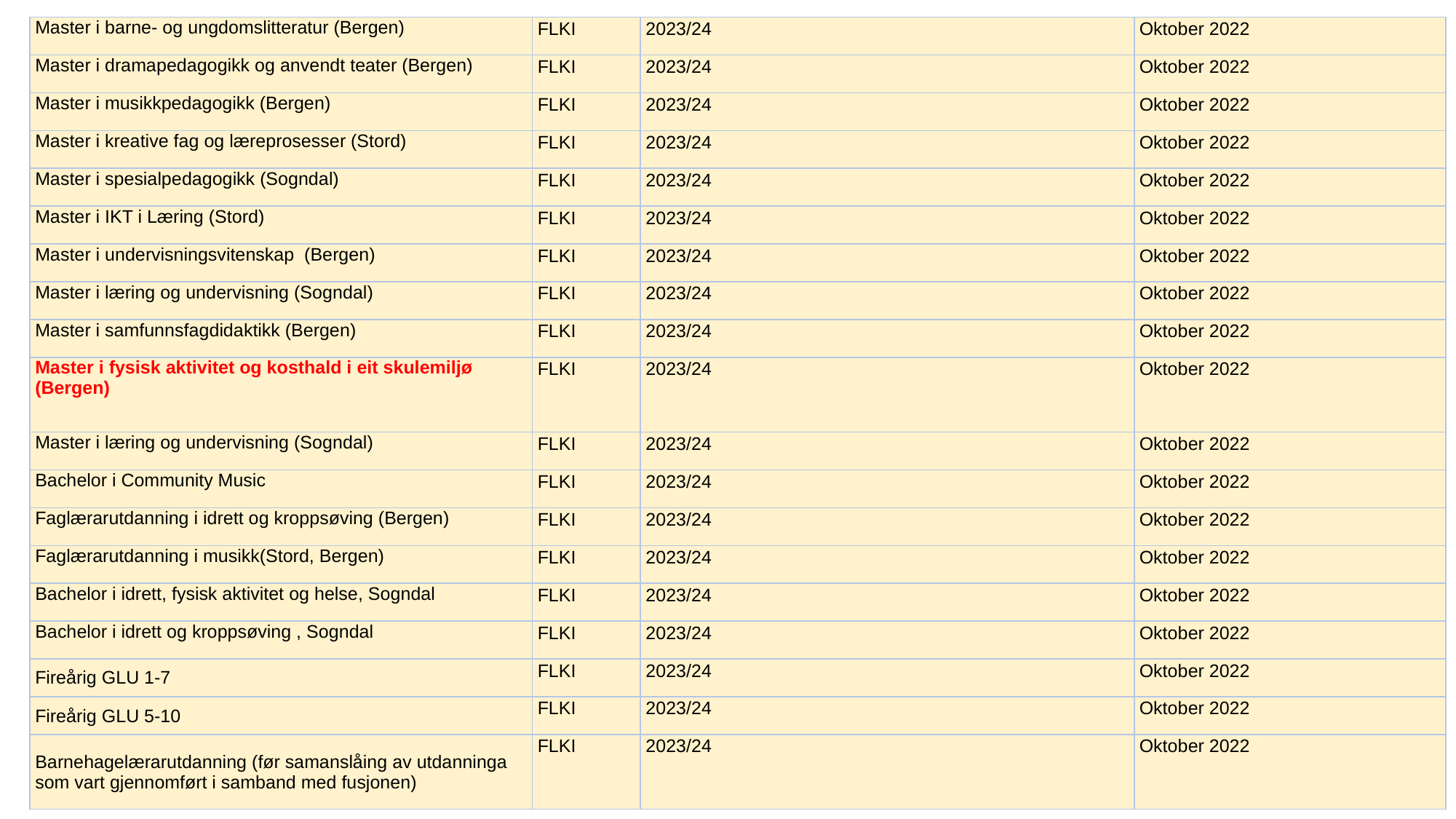

| Master i barne- og ungdomslitteratur (Bergen) | FLKI | 2023/24 | Oktober 2022 |
| --- | --- | --- | --- |
| Master i dramapedagogikk og anvendt teater (Bergen) | FLKI | 2023/24 | Oktober 2022 |
| Master i musikkpedagogikk (Bergen) | FLKI | 2023/24 | Oktober 2022 |
| Master i kreative fag og læreprosesser (Stord) | FLKI | 2023/24 | Oktober 2022 |
| Master i spesialpedagogikk (Sogndal) | FLKI | 2023/24 | Oktober 2022 |
| Master i IKT i Læring (Stord) | FLKI | 2023/24 | Oktober 2022 |
| Master i undervisningsvitenskap (Bergen) | FLKI | 2023/24 | Oktober 2022 |
| Master i læring og undervisning (Sogndal) | FLKI | 2023/24 | Oktober 2022 |
| Master i samfunnsfagdidaktikk (Bergen) | FLKI | 2023/24 | Oktober 2022 |
| Master i fysisk aktivitet og kosthald i eit skulemiljø (Bergen) | FLKI | 2023/24 | Oktober 2022 |
| Master i læring og undervisning (Sogndal) | FLKI | 2023/24 | Oktober 2022 |
| Bachelor i Community Music | FLKI | 2023/24 | Oktober 2022 |
| Faglærarutdanning i idrett og kroppsøving (Bergen) | FLKI | 2023/24 | Oktober 2022 |
| Faglærarutdanning i musikk(Stord, Bergen) | FLKI | 2023/24 | Oktober 2022 |
| Bachelor i idrett, fysisk aktivitet og helse, Sogndal | FLKI | 2023/24 | Oktober 2022 |
| Bachelor i idrett og kroppsøving , Sogndal | FLKI | 2023/24 | Oktober 2022 |
| Fireårig GLU 1-7 | FLKI | 2023/24 | Oktober 2022 |
| Fireårig GLU 5-10 | FLKI | 2023/24 | Oktober 2022 |
| Barnehagelærarutdanning (før samanslåing av utdanninga som vart gjennomført i samband med fusjonen) | FLKI | 2023/24 | Oktober 2022 |